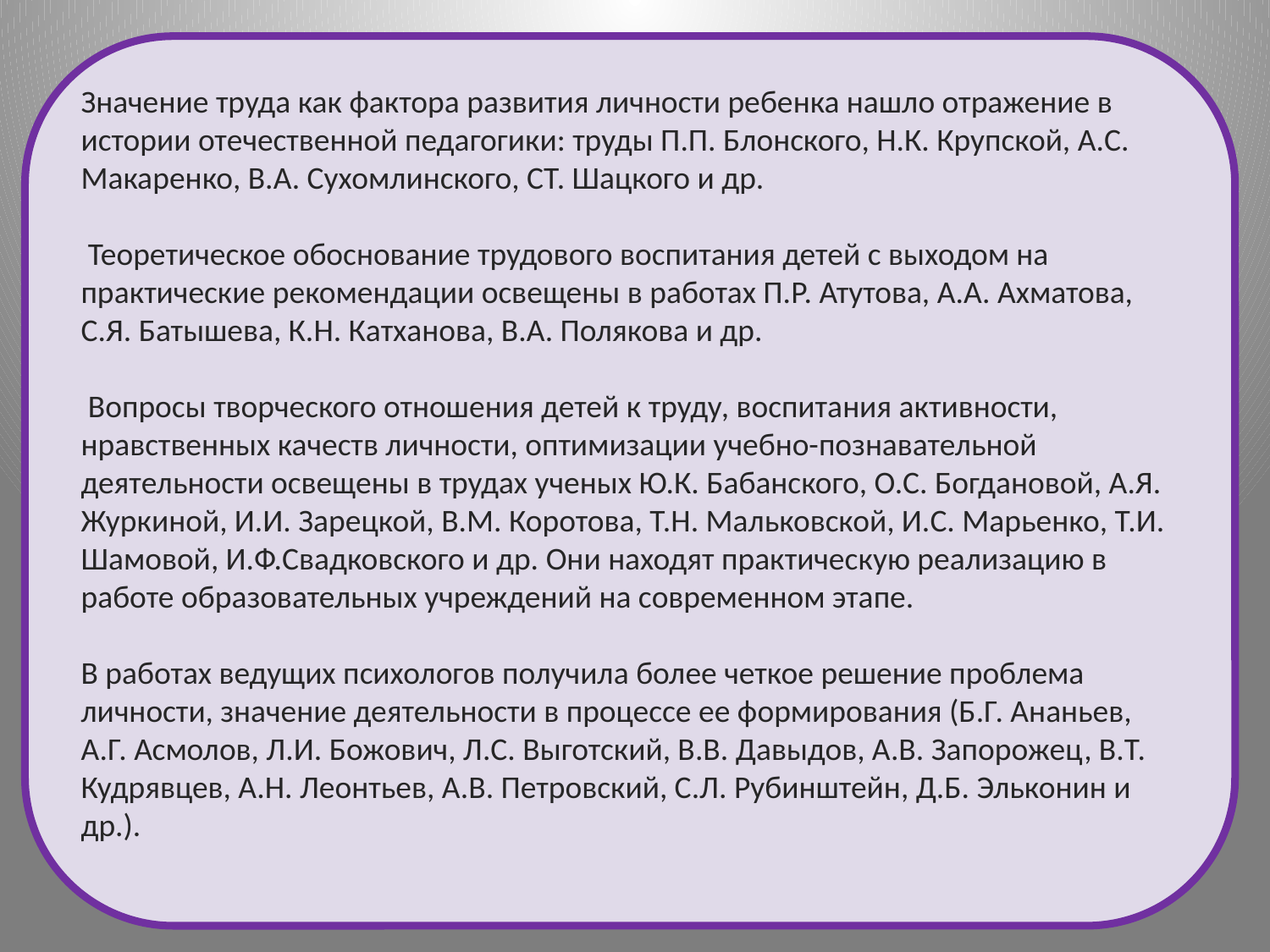

#
Значение труда как фактора развития личности ребенка нашло отражение в истории отечественной педагогики: труды П.П. Блонского, Н.К. Крупской, А.С. Макаренко, В.А. Сухомлинского, СТ. Шацкого и др.

 Теоретическое обоснование трудового воспитания детей с выходом на практические рекомендации освещены в работах П.Р. Атутова, А.А. Ахматова, С.Я. Батышева, К.Н. Катханова, В.А. Полякова и др.

 Вопросы творческого отношения детей к труду, воспитания активности, нравственных качеств личности, оптимизации учебно-познавательной деятельности освещены в трудах ученых Ю.К. Бабанского, О.С. Богдановой, А.Я. Журкиной, И.И. Зарецкой, В.М. Коротова, Т.Н. Мальковской, И.С. Марьенко, Т.И. Шамовой, И.Ф.Свадковского и др. Они находят практическую реализацию в работе образовательных учреждений на современном этапе.

В работах ведущих психологов получила более четкое решение проблема личности, значение деятельности в процессе ее формирования (Б.Г. Ананьев, А.Г. Асмолов, Л.И. Божович, Л.С. Выготский, В.В. Давыдов, А.В. Запорожец, В.Т. Кудрявцев, А.Н. Леонтьев, А.В. Петровский, С.Л. Рубинштейн, Д.Б. Эльконин и др.).